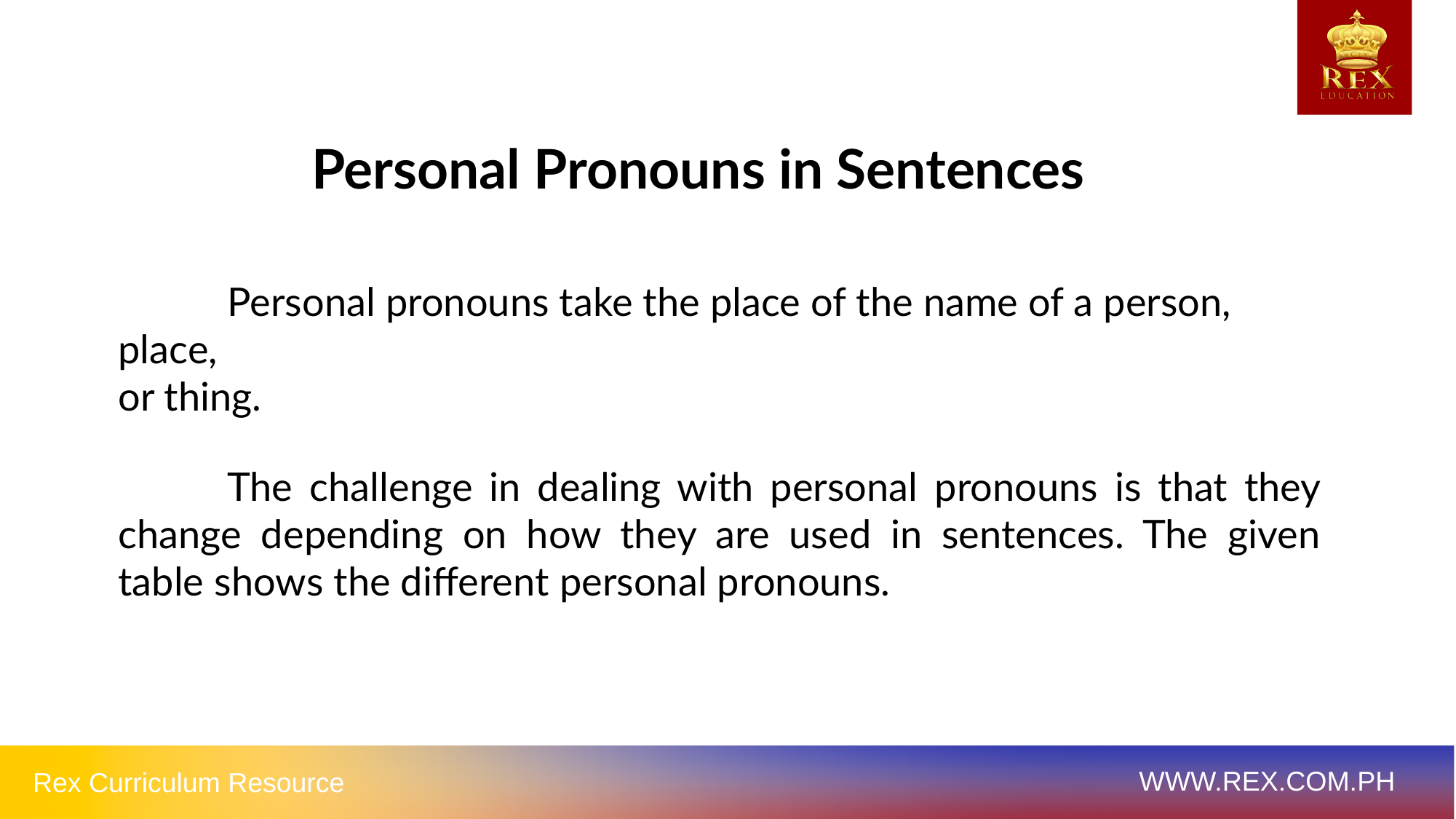

Personal Pronouns in Sentences
	Personal pronouns take the place of the name of a person, place,
or thing.
	The challenge in dealing with personal pronouns is that they change depending on how they are used in sentences. The given table shows the different personal pronouns.